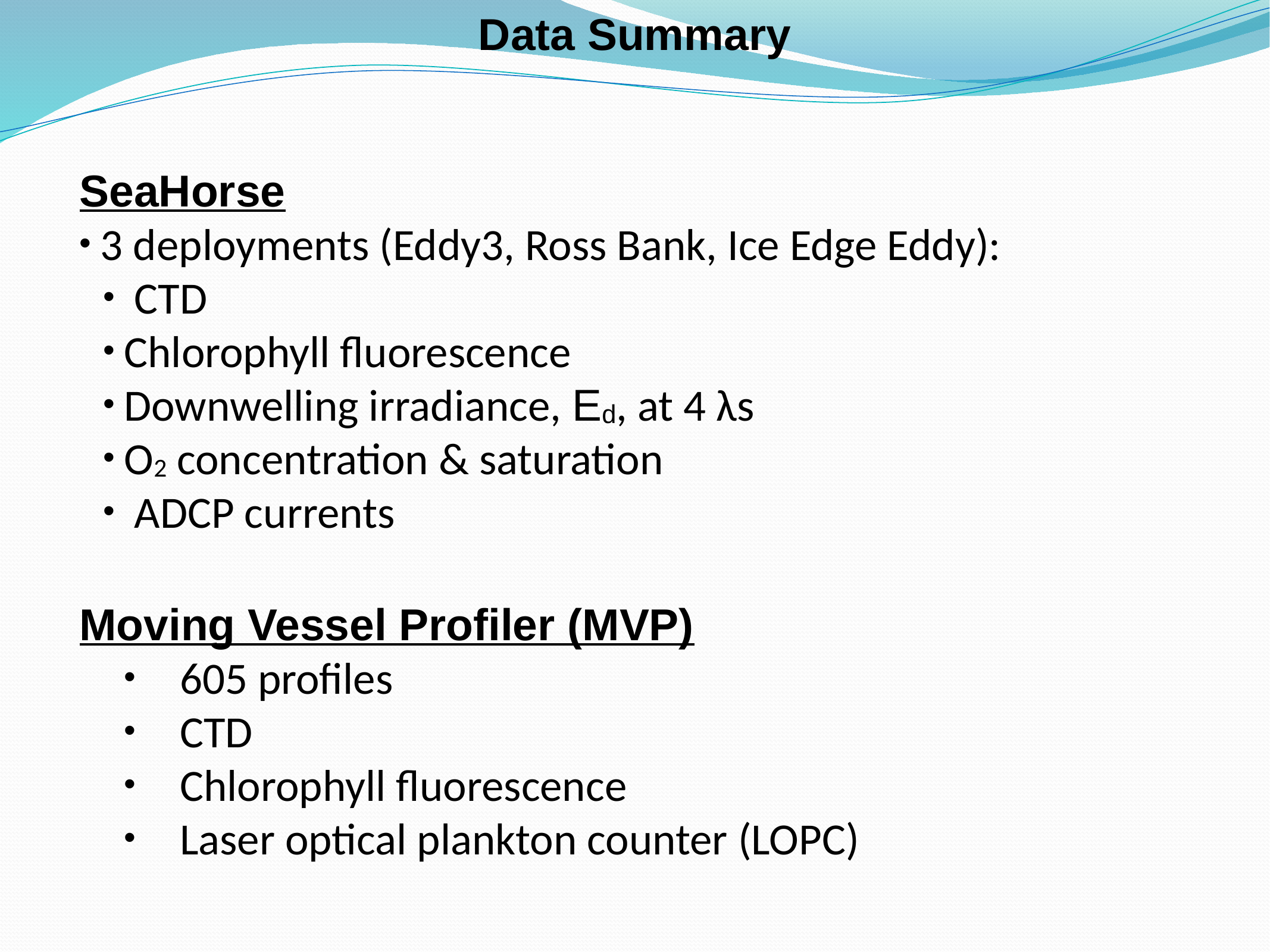

Data Summary
SeaHorse
3 deployments (Eddy3, Ross Bank, Ice Edge Eddy):
 CTD
Chlorophyll fluorescence
Downwelling irradiance, Ed, at 4 λs
O2 concentration & saturation
 ADCP currents
Moving Vessel Profiler (MVP)
605 profiles
CTD
Chlorophyll fluorescence
Laser optical plankton counter (LOPC)